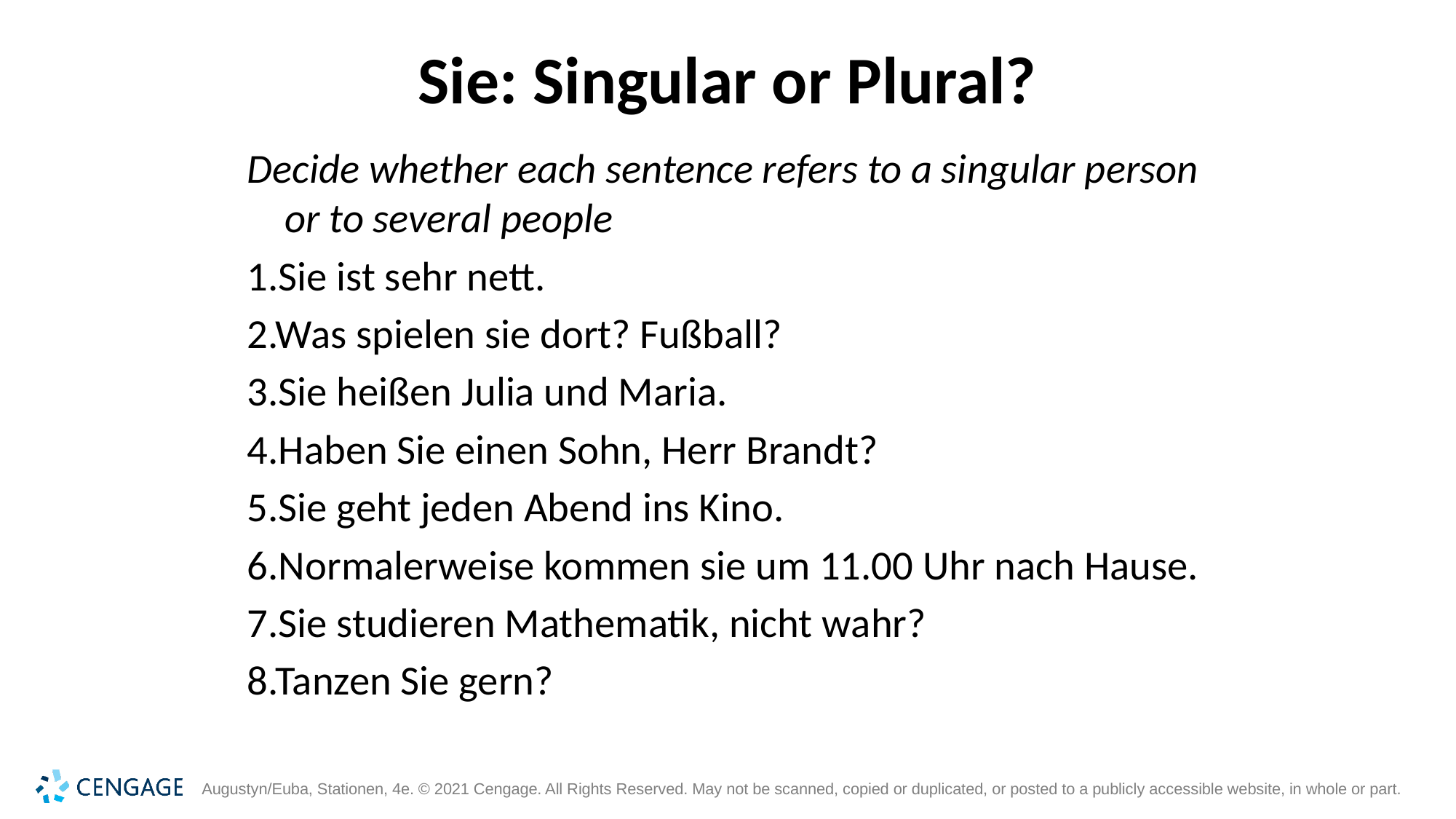

# Sie: Singular or Plural?
Decide whether each sentence refers to a singular person or to several people
1.Sie ist sehr nett.
2.Was spielen sie dort? Fußball?
3.Sie heißen Julia und Maria.
4.Haben Sie einen Sohn, Herr Brandt?
5.Sie geht jeden Abend ins Kino.
6.Normalerweise kommen sie um 11.00 Uhr nach Hause.
7.Sie studieren Mathematik, nicht wahr?
8.Tanzen Sie gern?